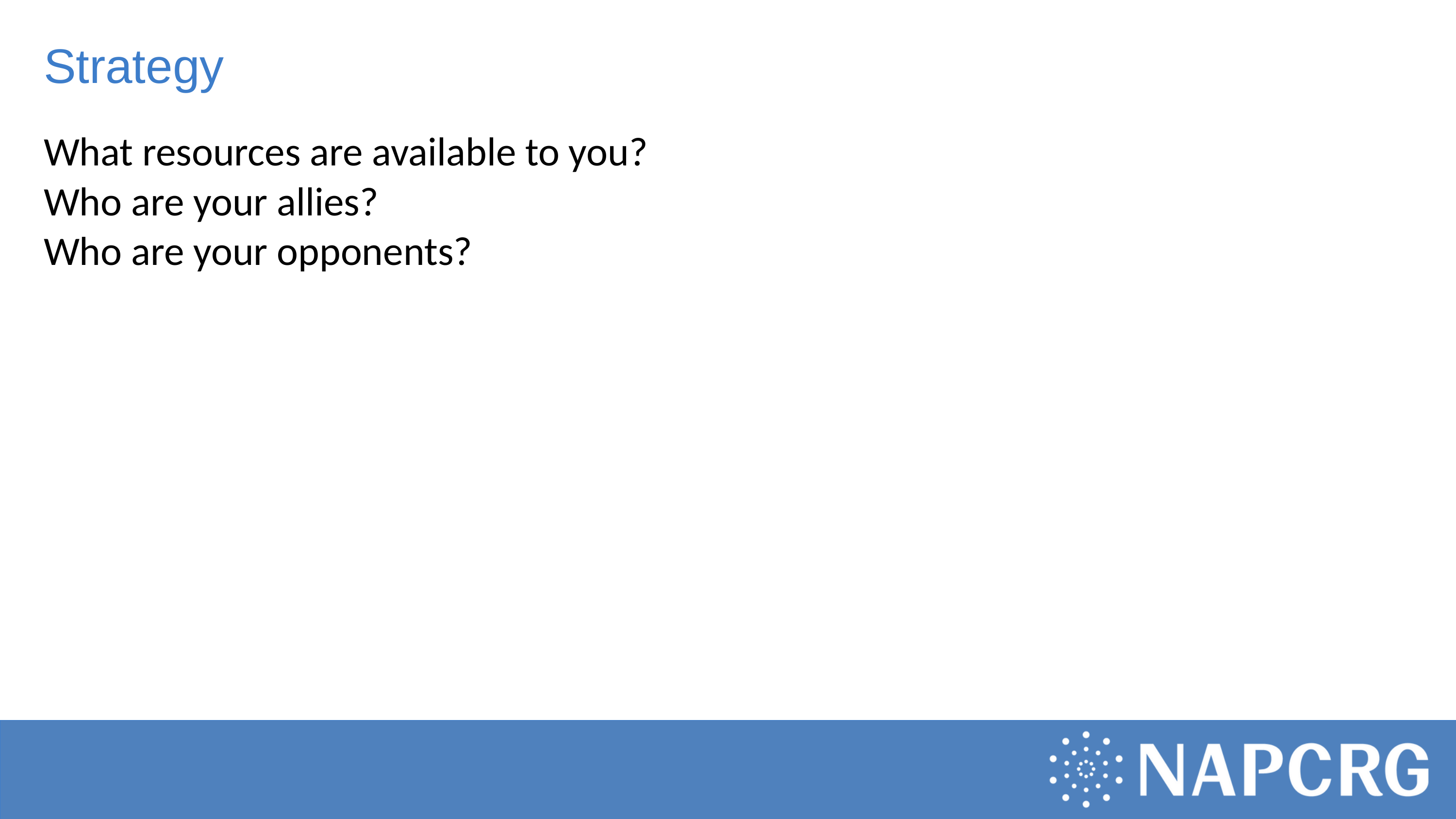

# Strategy
What resources are available to you?
Who are your allies?
Who are your opponents?